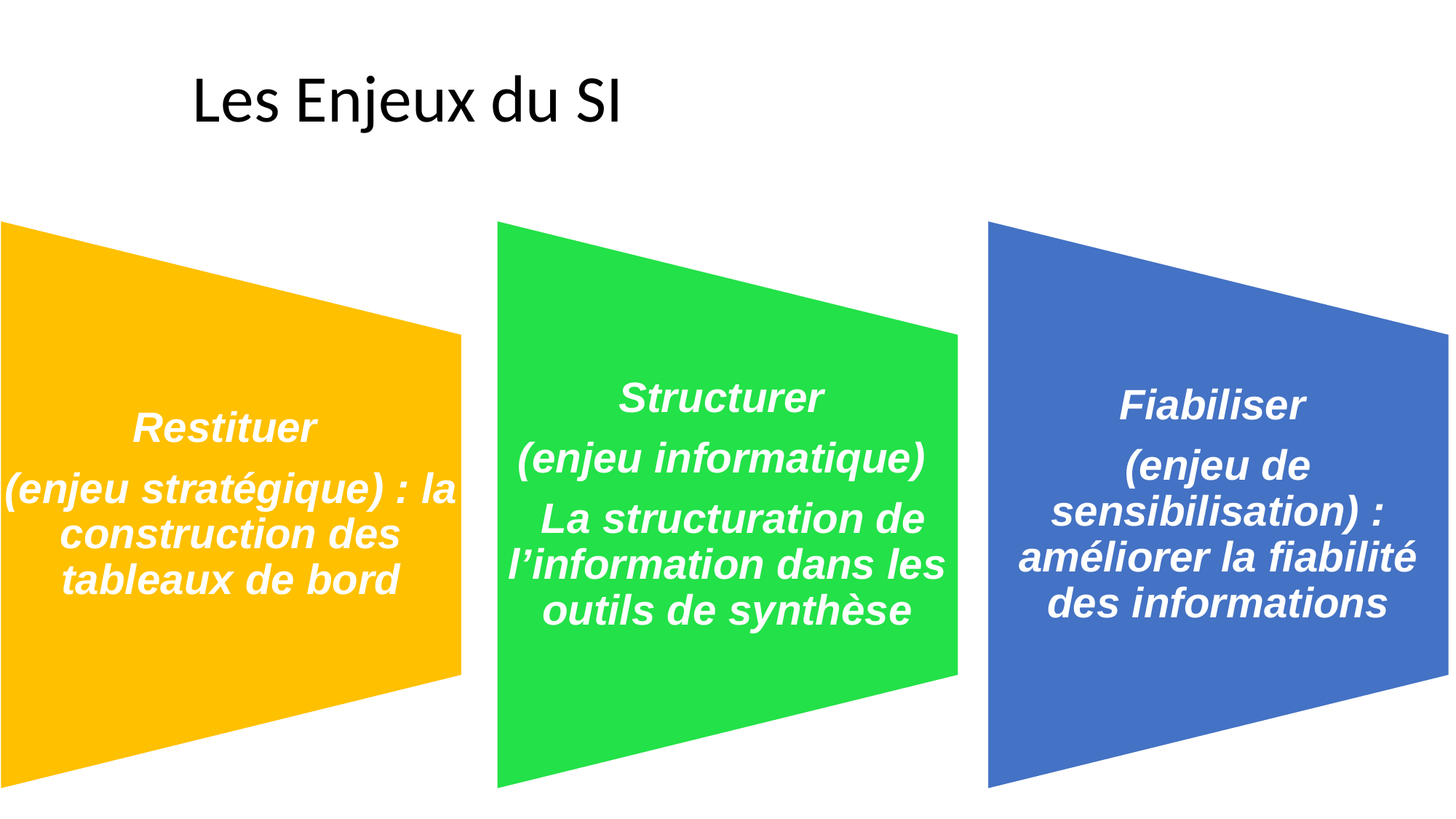

Les Enjeux du SI
Restituer
(enjeu stratégique) : la construction des tableaux de bord
Structurer
(enjeu informatique)
 La structuration de l’information dans les outils de synthèse
Fiabiliser
(enjeu de sensibilisation) : améliorer la fiabilité des informations